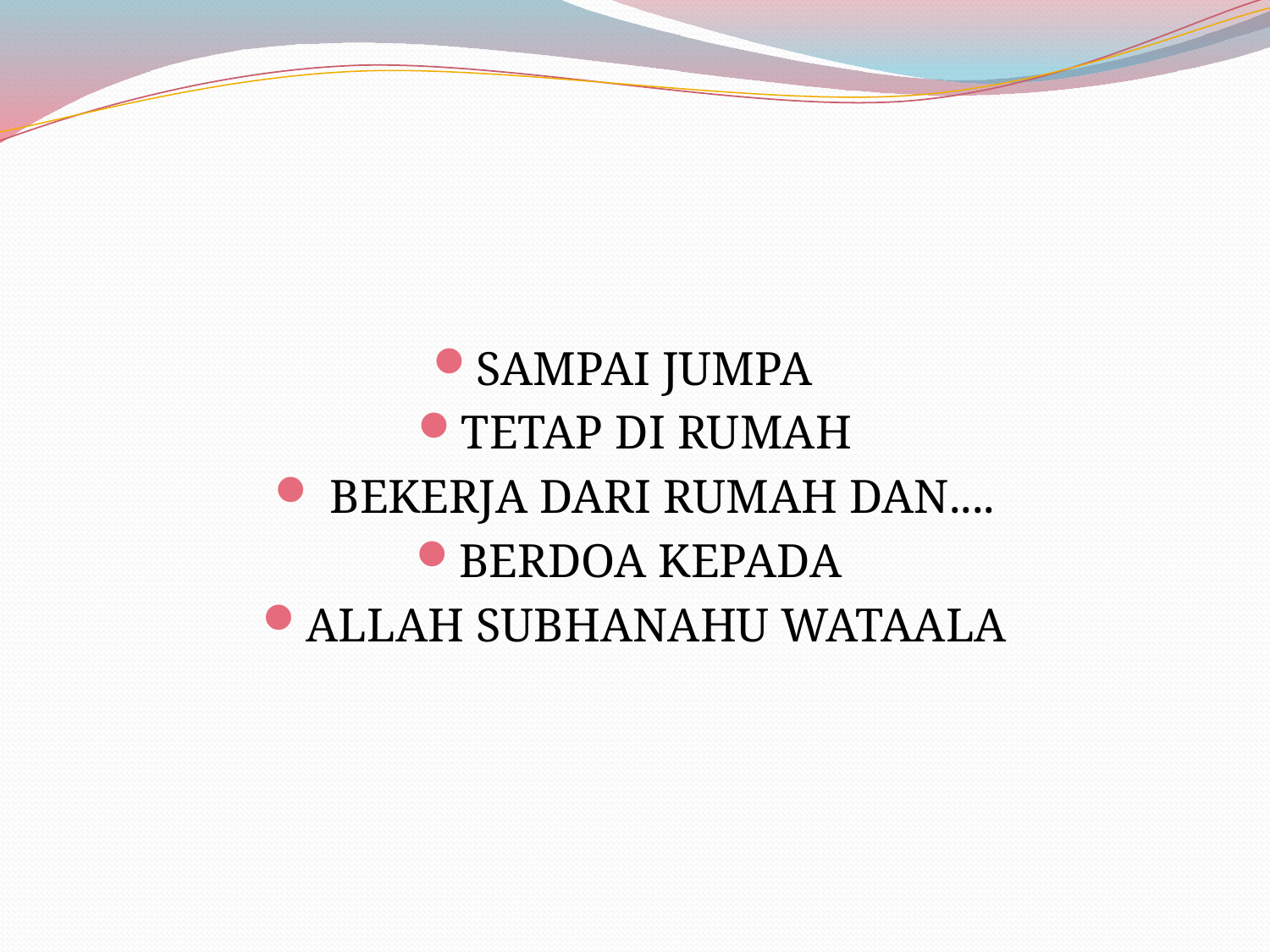

#

SAMPAI JUMPA
TETAP DI RUMAH
 BEKERJA DARI RUMAH DAN....
BERDOA KEPADA
ALLAH SUBHANAHU WATAALA